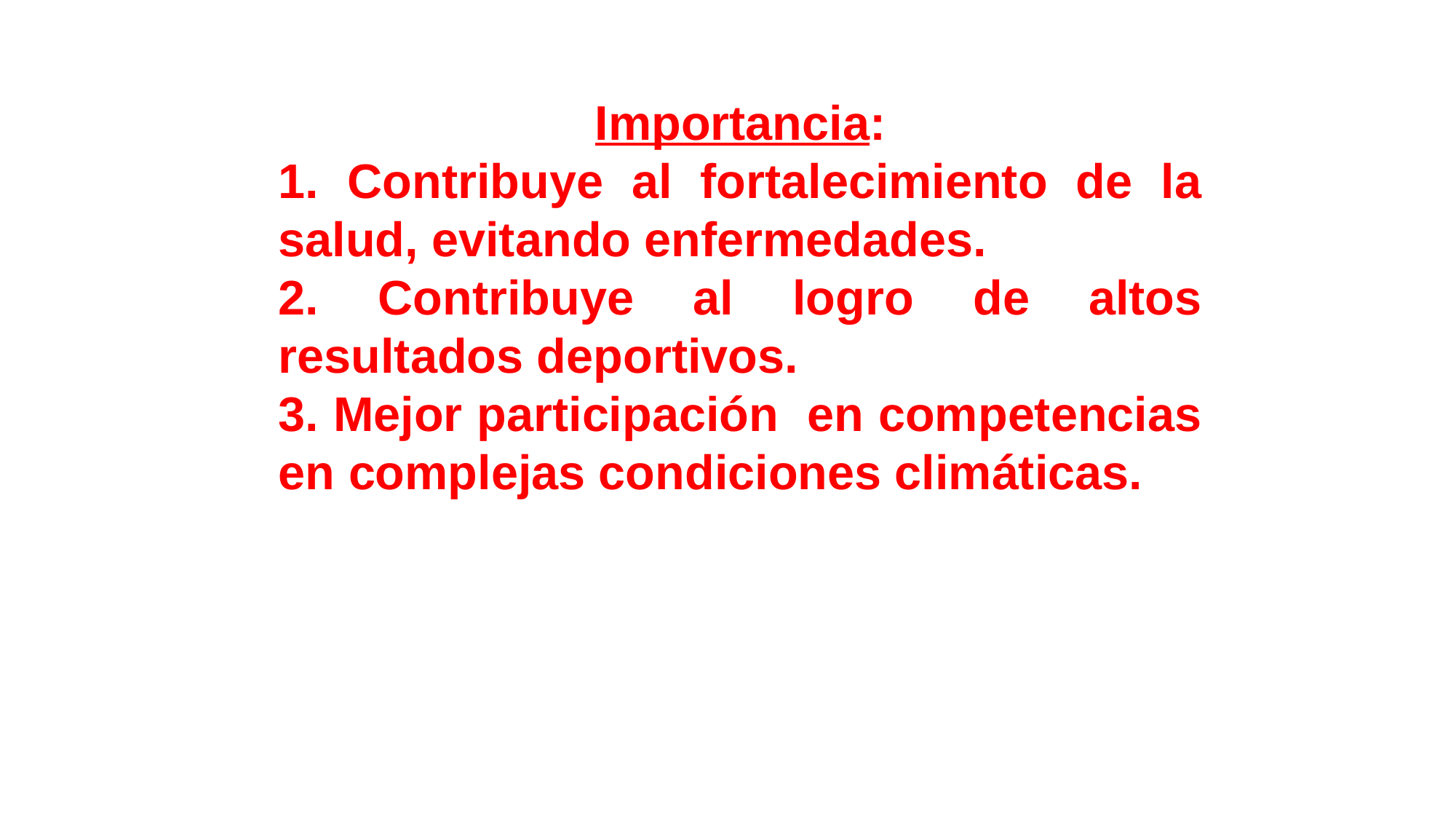

Importancia:
1. Contribuye al fortalecimiento de la salud, evitando enfermedades.
2. Contribuye al logro de altos resultados deportivos.
3. Mejor participación  en competencias en complejas condiciones climáticas.